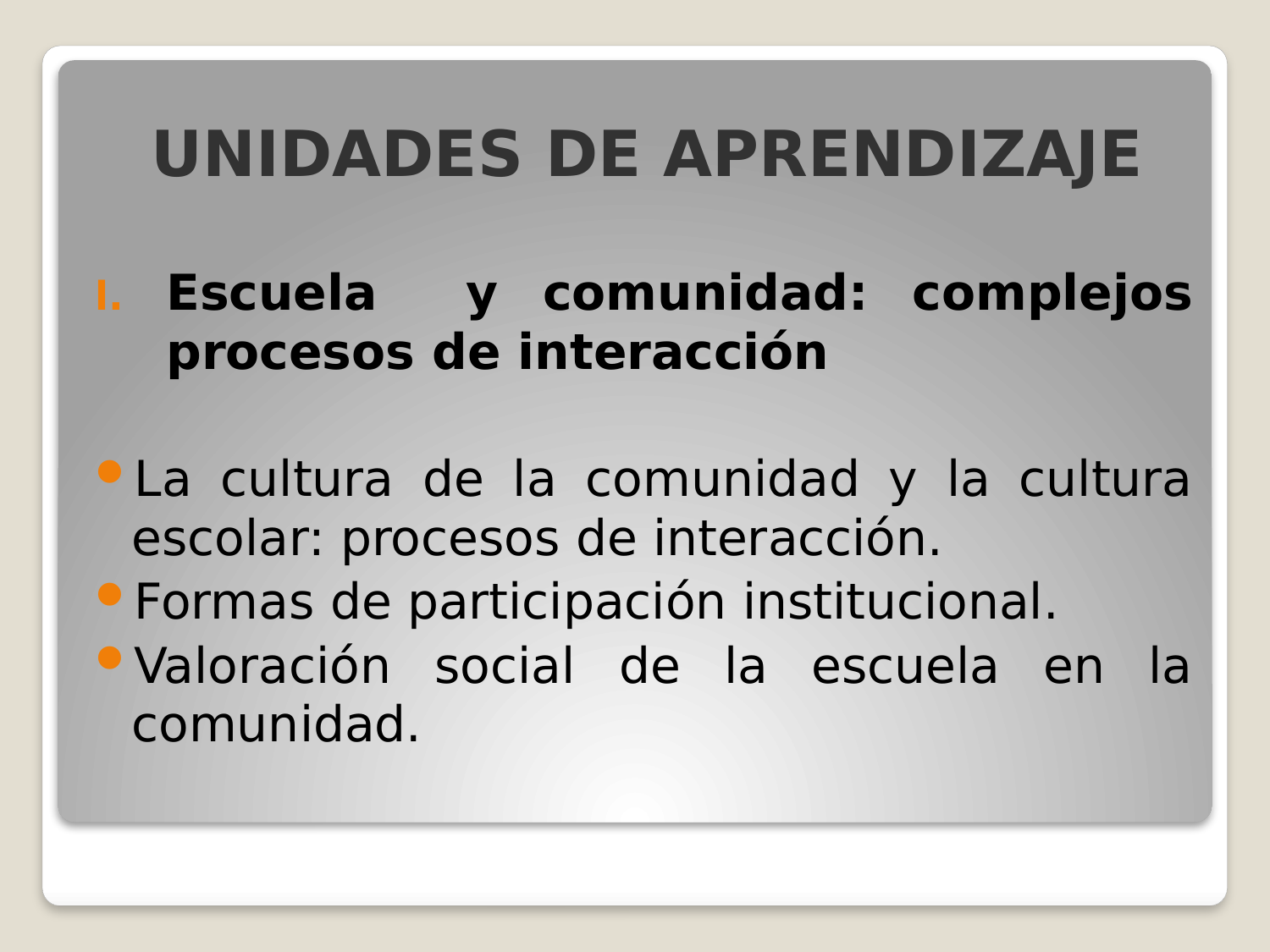

# UNIDADES DE APRENDIZAJE
Escuela  y comunidad: complejos procesos de interacción

La cultura de la comunidad y la cultura escolar: procesos de interacción.
Formas de participación institucional.
Valoración social de la escuela en la comunidad.